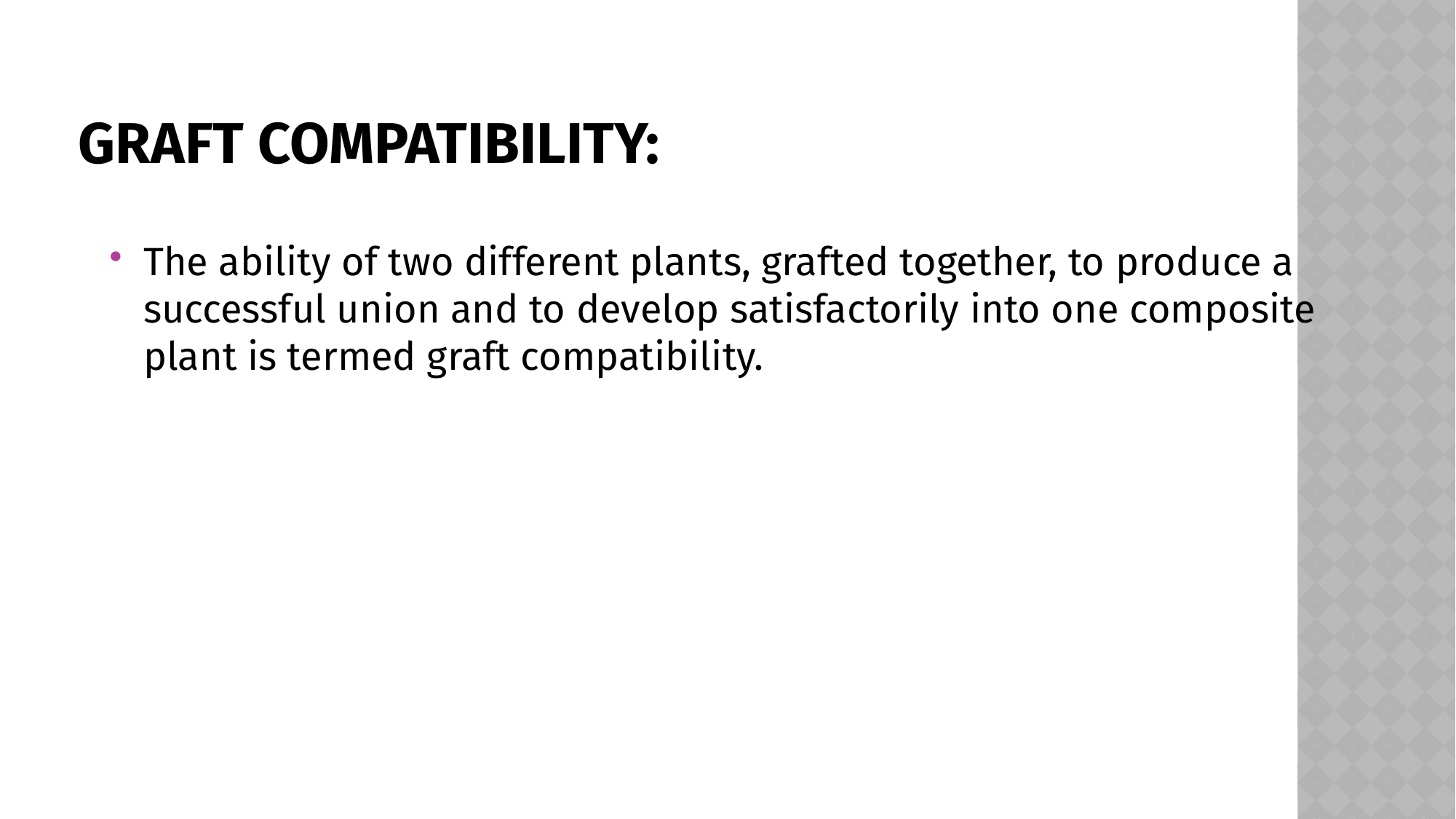

# Graft compatibility:
The ability of two different plants, grafted together, to produce a successful union and to develop satisfactorily into one composite plant is termed graft compatibility.